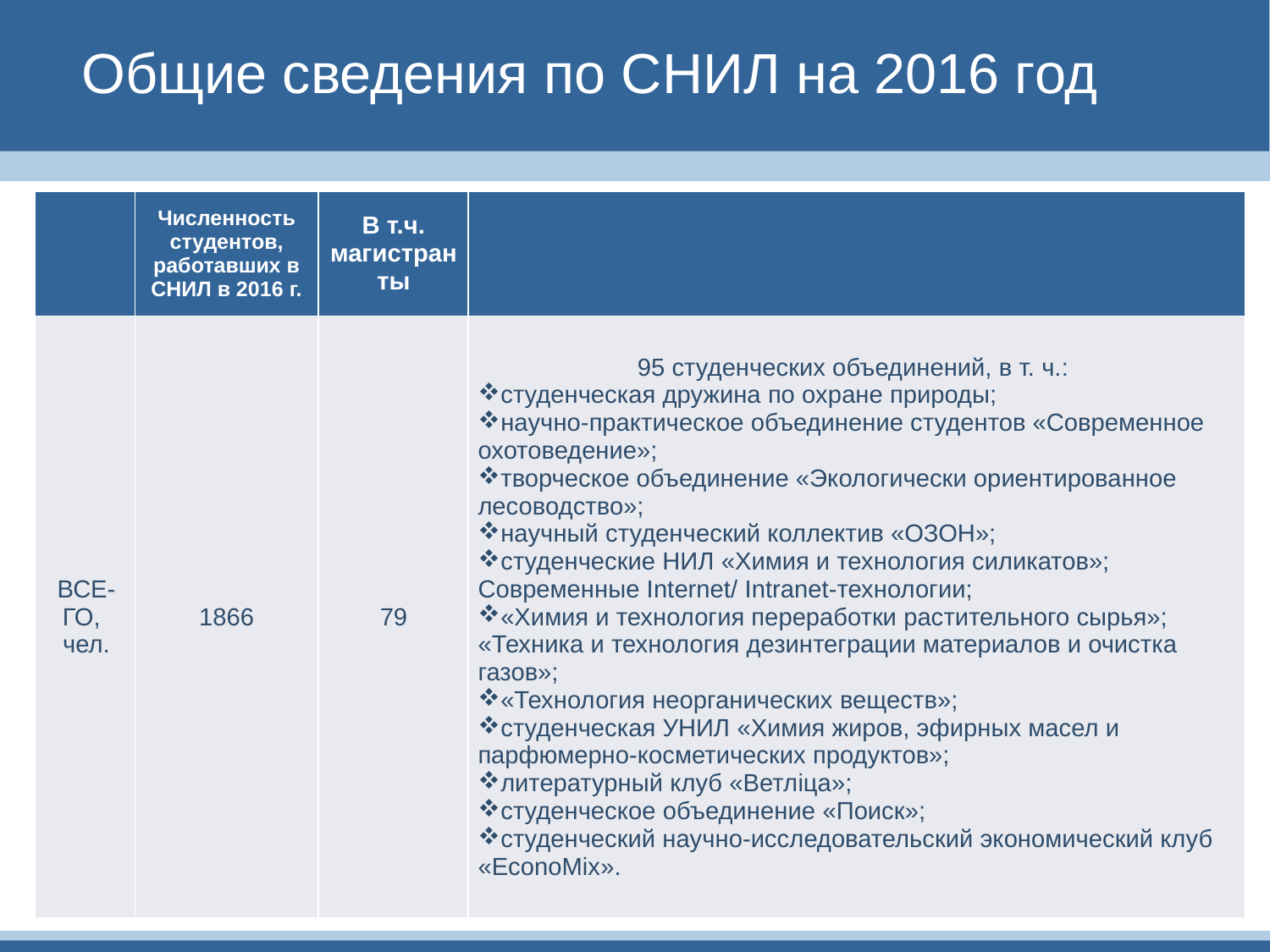

# Общие сведения по СНИЛ на 2016 год
|  | Численность студентов, работавших в СНИЛ в 2016 г. | В т.ч. магистранты |  |
| --- | --- | --- | --- |
| ВСЕ-ГО, чел. | 1866 | 79 | 95 студенческих объединений, в т. ч.: студенческая дружина по охране природы; научно-практическое объединение студентов «Современное охотоведение»; творческое объединение «Экологически ориентированное лесоводство»; научный студенческий коллектив «ОЗОН»; студенческие НИЛ «Химия и технология силикатов»; Современные Internet/ Intranet-технологии; «Химия и технология переработки растительного сырья»; «Техника и технология дезинтеграции материалов и очистка газов»; «Технология неорганических веществ»; студенческая УНИЛ «Химия жиров, эфирных масел и парфюмерно-косметических продуктов»; литературный клуб «Ветлiца»; студенческое объединение «Поиск»; студенческий научно-исследовательский экономический клуб «EconoMix». |